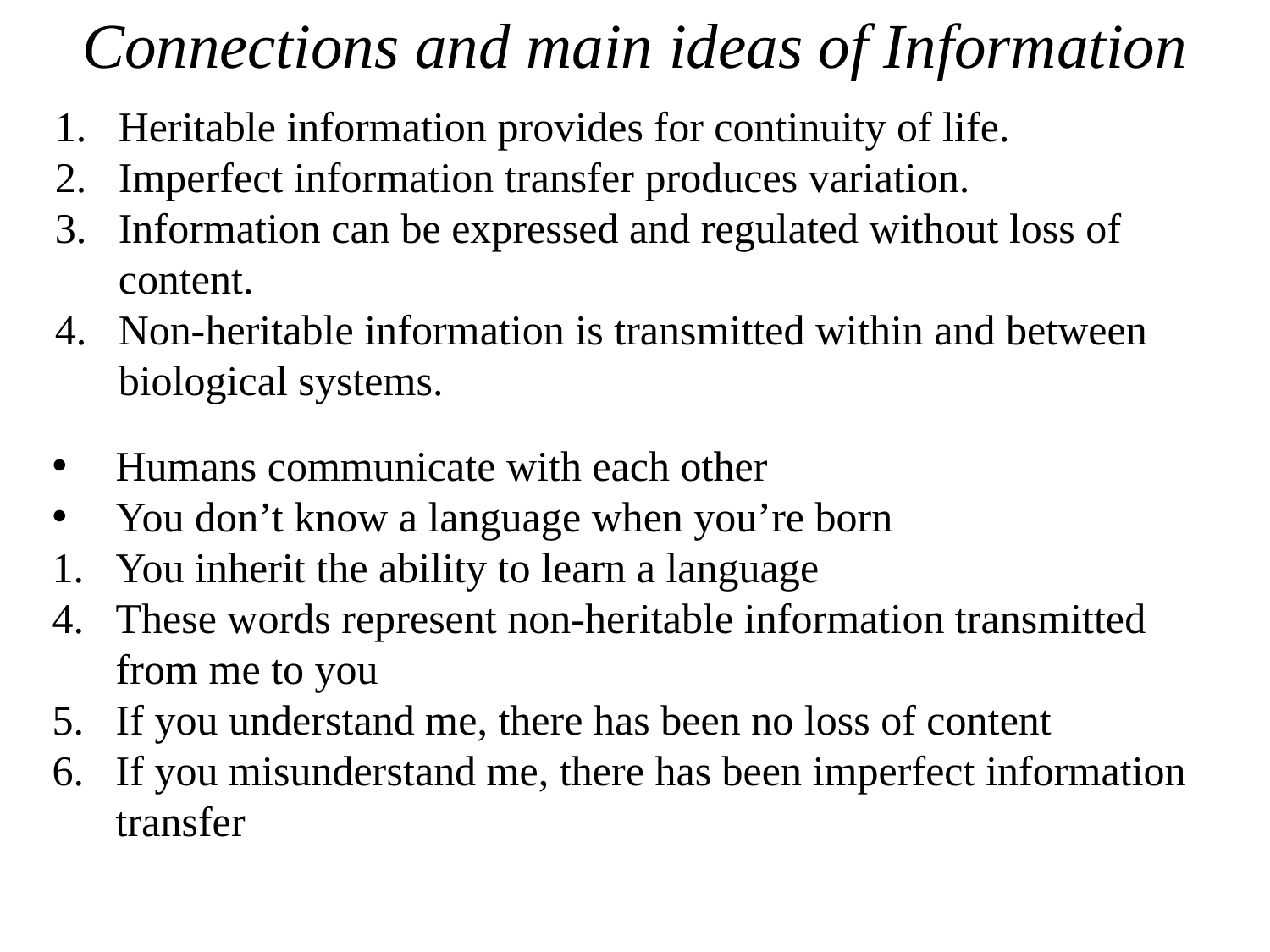

Connections and main ideas of Information

Heritable information provides for continuity of life.
Imperfect information transfer produces variation.
Information can be expressed and regulated without loss of content.
Non-heritable information is transmitted within and between biological systems.
Humans communicate with each other
You don’t know a language when you’re born
You inherit the ability to learn a language
These words represent non-heritable information transmitted from me to you
If you understand me, there has been no loss of content
If you misunderstand me, there has been imperfect information transfer